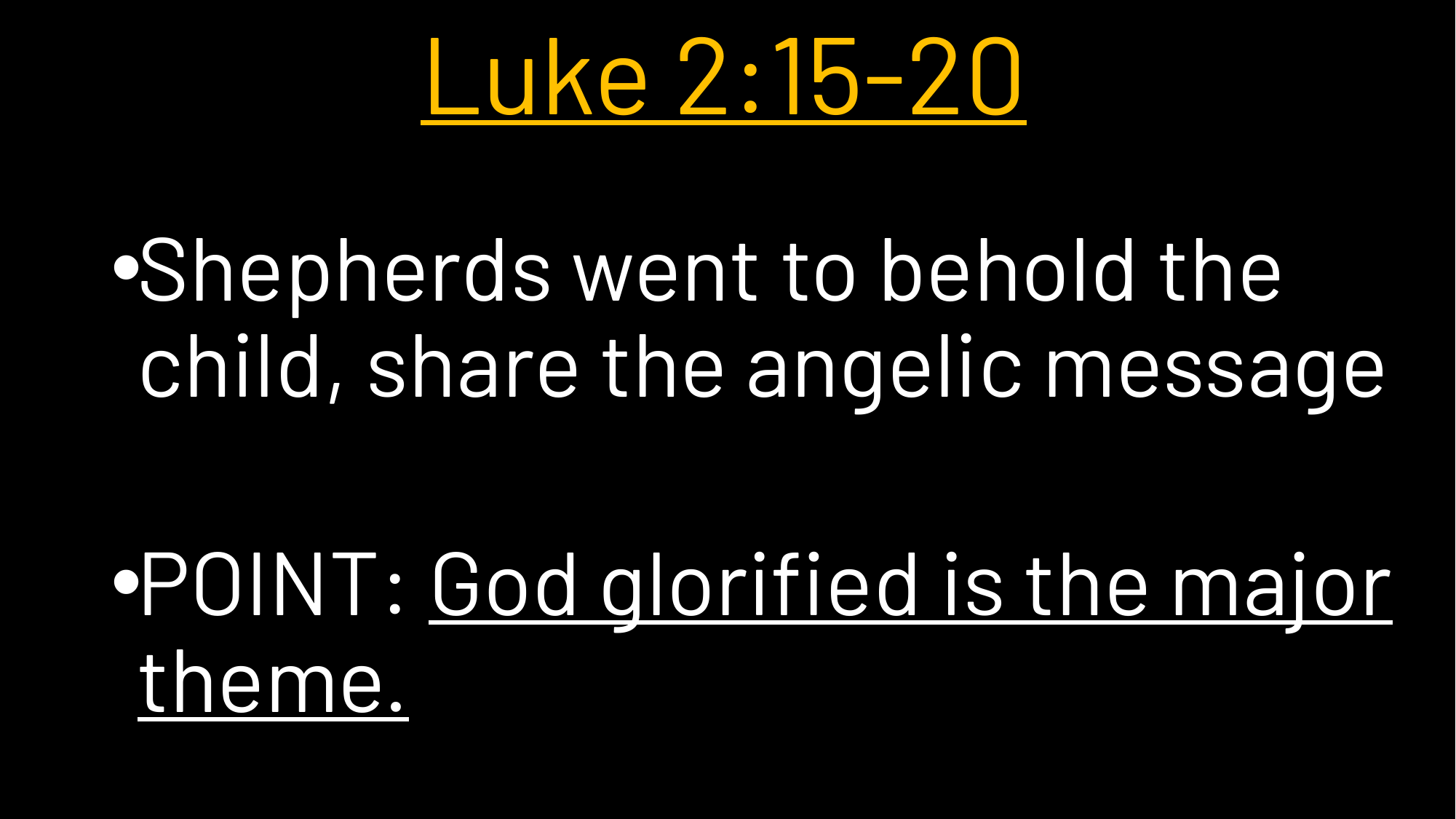

# Luke 2:15-20
Shepherds went to behold the child, share the angelic message

POINT: God glorified is the major theme.